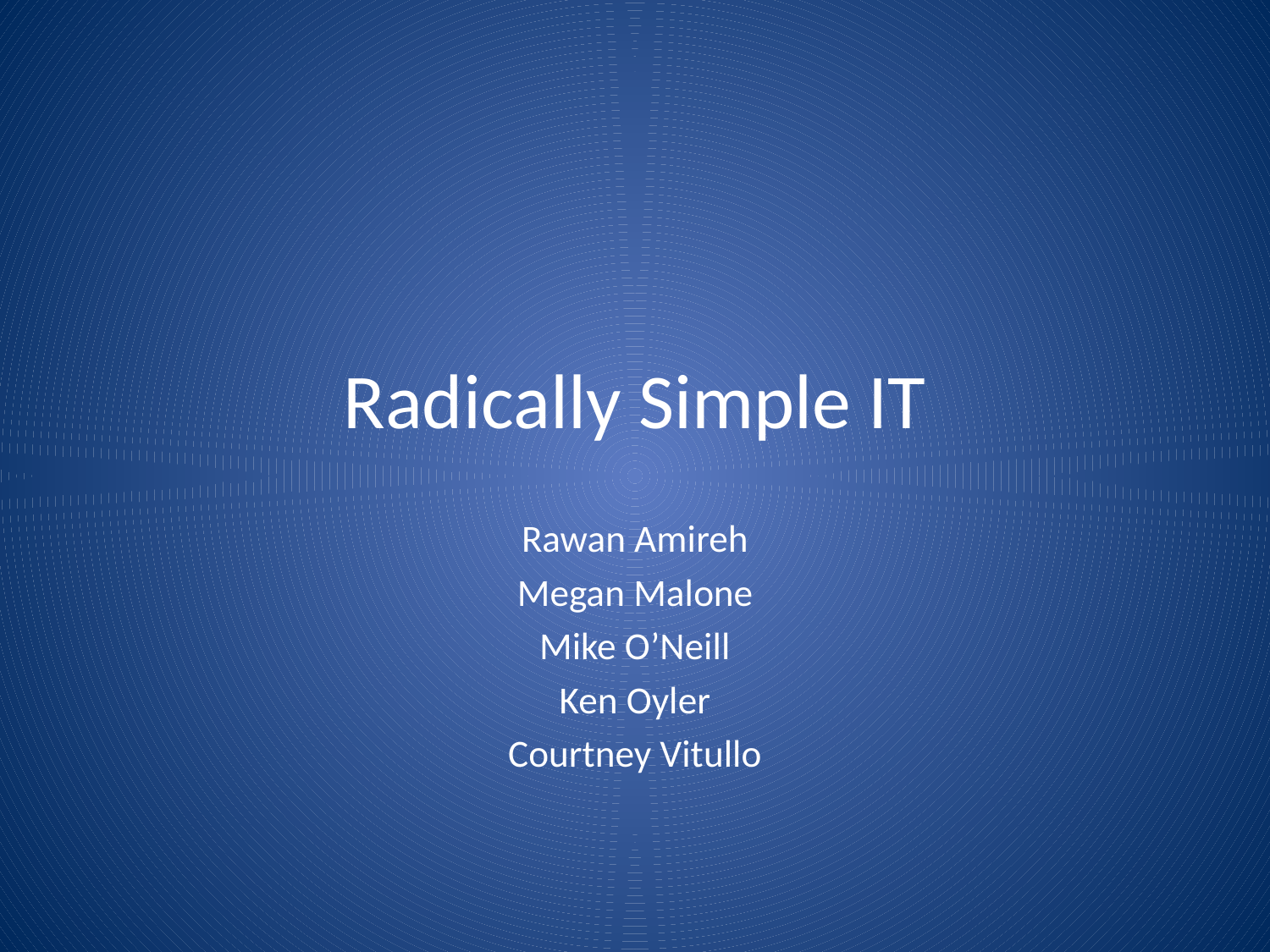

# Radically Simple IT
Rawan Amireh
Megan Malone
Mike O’Neill
Ken Oyler
Courtney Vitullo